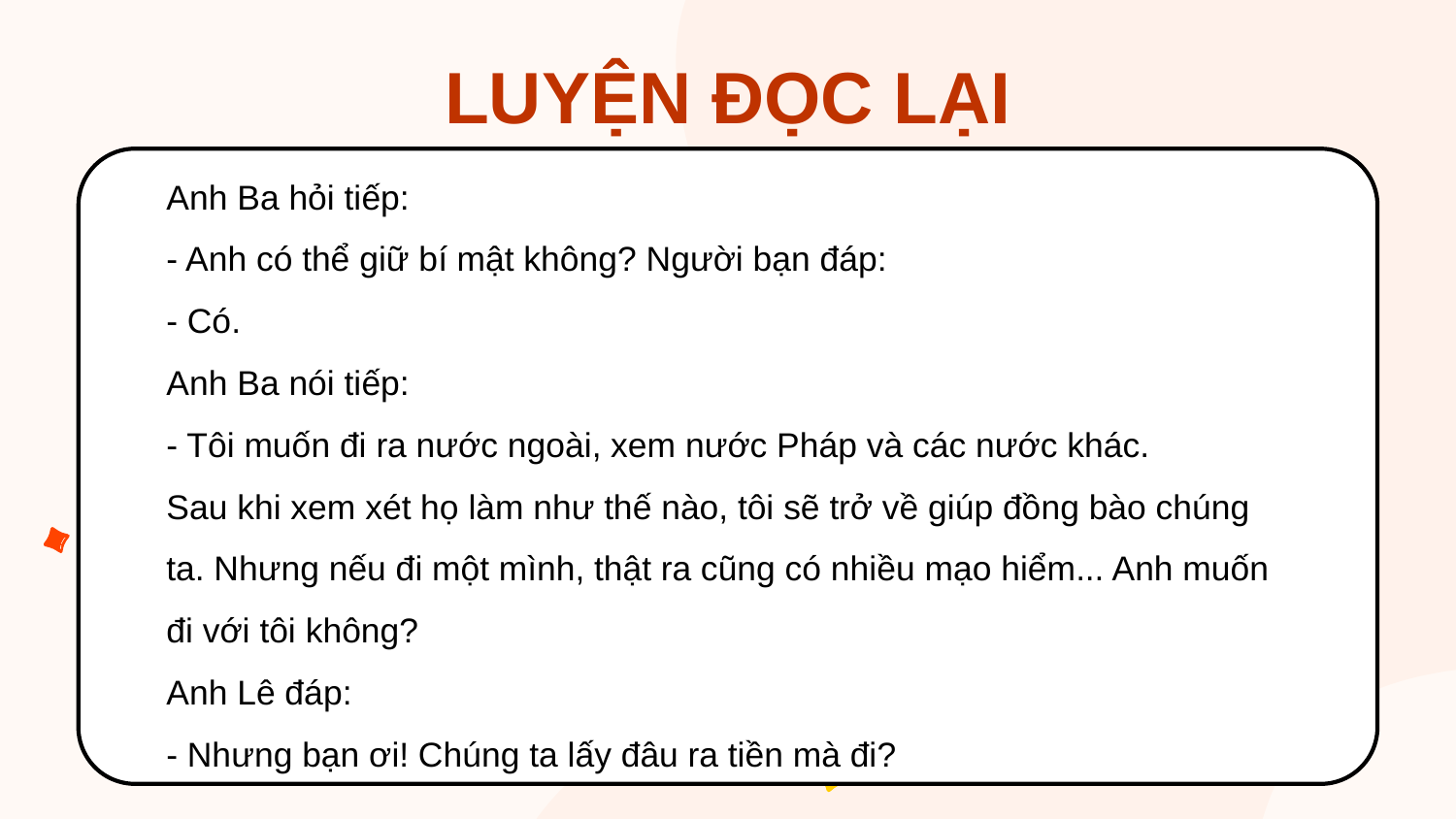

LUYỆN ĐỌC LẠI
Anh Ba hỏi tiếp:
- Anh có thể giữ bí mật không? Người bạn đáp:
- Có.
Anh Ba nói tiếp:
- Tôi muốn đi ra nước ngoài, xem nước Pháp và các nước khác.
Sau khi xem xét họ làm như thế nào, tôi sẽ trở về giúp đồng bào chúng ta. Nhưng nếu đi một mình, thật ra cũng có nhiều mạo hiểm... Anh muốn đi với tôi không?
Anh Lê đáp:
- Nhưng bạn ơi! Chúng ta lấy đâu ra tiền mà đi?